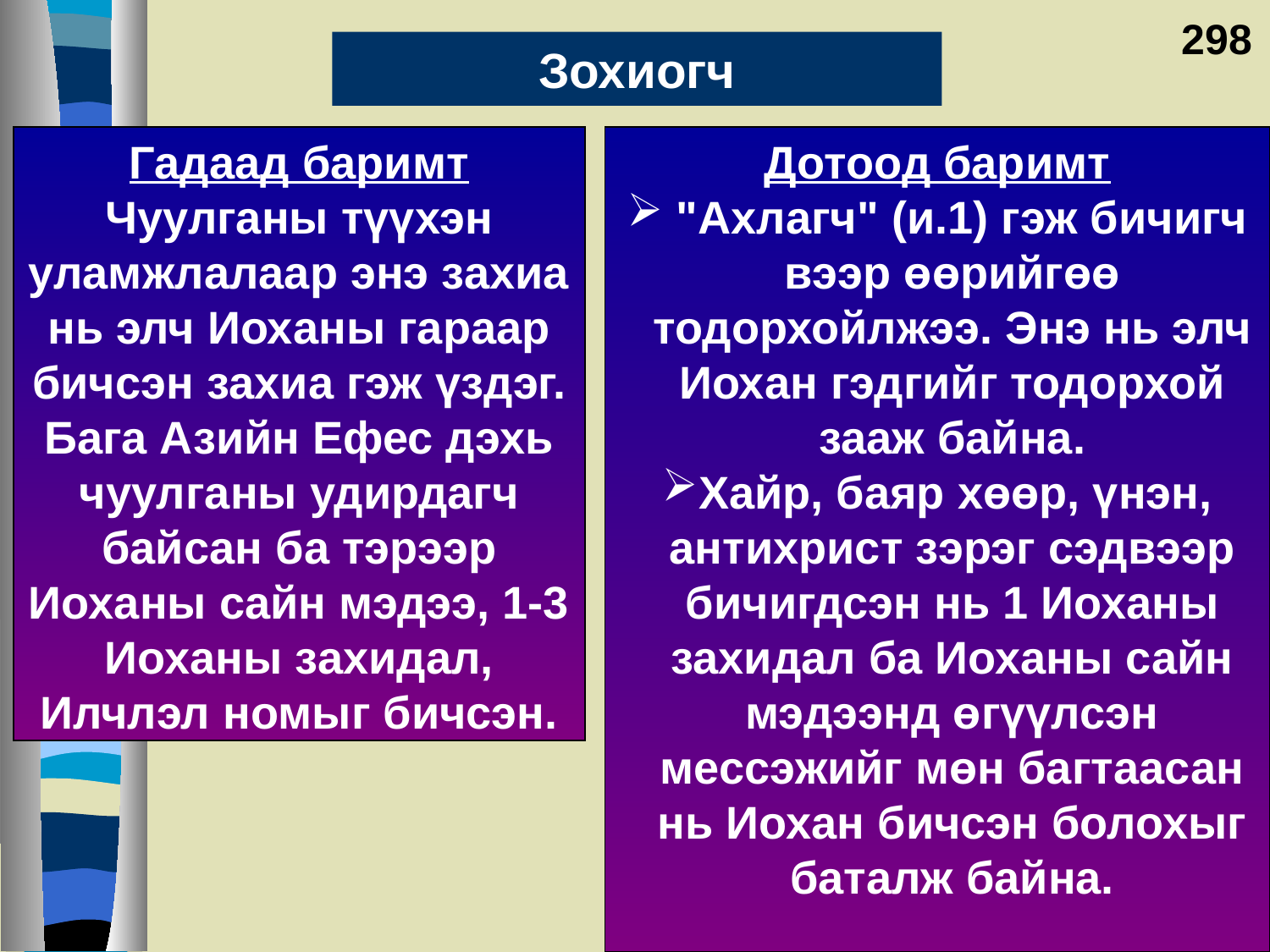

298
Зохиогч
Гадаад баримт
Чуулганы түүхэн уламжлалаар энэ захиа нь элч Иоханы гараар бичсэн захиа гэж үздэг. Бага Азийн Ефес дэхь чуулганы удирдагч байсан ба тэрээр Иоханы сайн мэдээ, 1-3 Иоханы захидал, Илчлэл номыг бичсэн.
Дотоод баримт
 "Ахлагч" (и.1) гэж бичигч вээр өөрийгөө тодорхойлжээ. Энэ нь элч Иохан гэдгийг тодорхой зааж байна.
Хайр, баяр хөөр, үнэн, антихрист зэрэг сэдвээр бичигдсэн нь 1 Иоханы захидал ба Иоханы сайн мэдээнд өгүүлсэн мессэжийг мөн багтаасан нь Иохан бичсэн болохыг баталж байна.